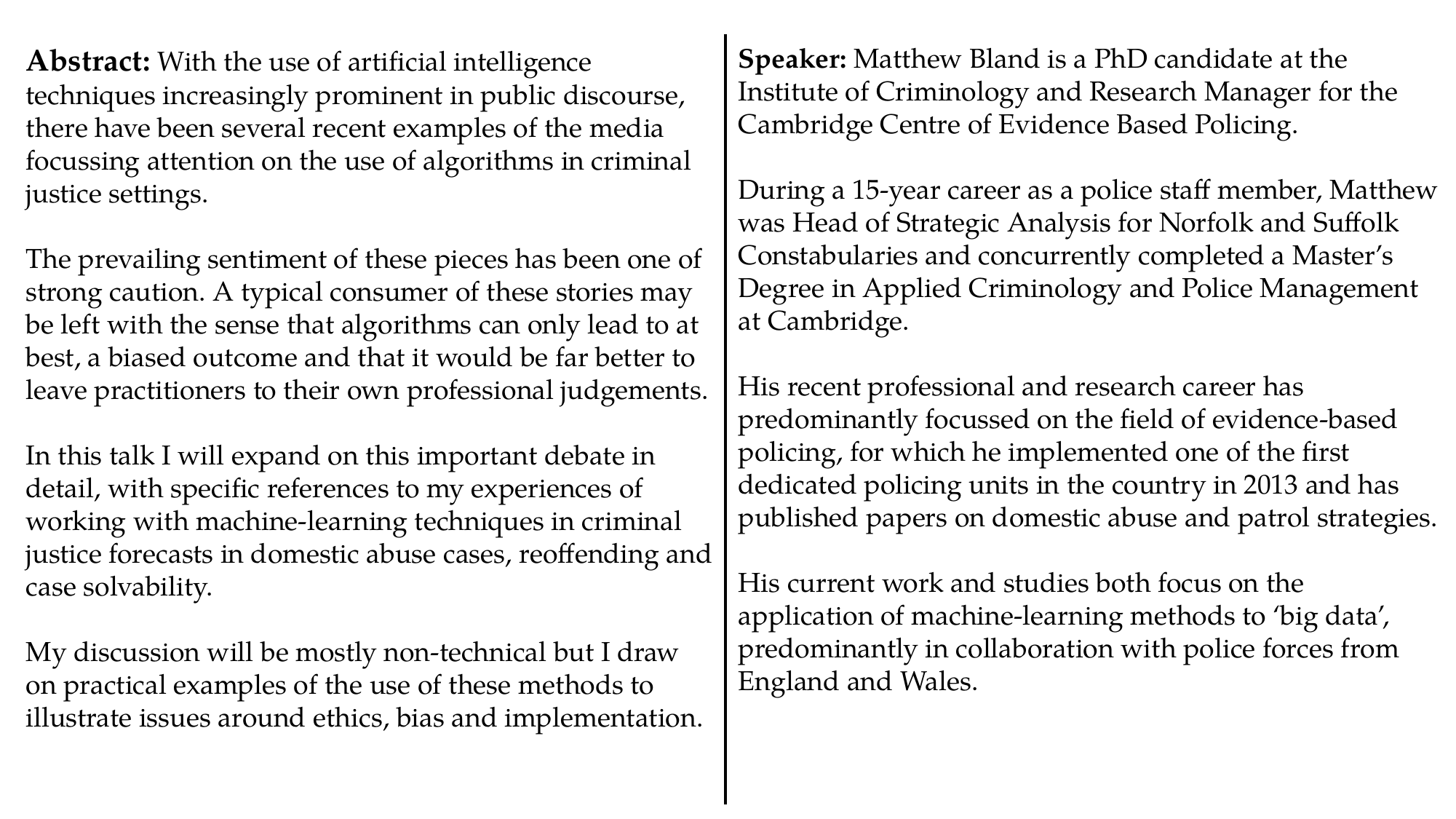

Abstract: With the use of artificial intelligence techniques increasingly prominent in public discourse, there have been several recent examples of the media focussing attention on the use of algorithms in criminal justice settings.

The prevailing sentiment of these pieces has been one of strong caution. A typical consumer of these stories may be left with the sense that algorithms can only lead to at best, a biased outcome and that it would be far better to leave practitioners to their own professional judgements.

In this talk I will expand on this important debate in detail, with specific references to my experiences of working with machine-learning techniques in criminal justice forecasts in domestic abuse cases, reoffending and case solvability.

My discussion will be mostly non-technical but I draw on practical examples of the use of these methods to illustrate issues around ethics, bias and implementation.
Speaker: Matthew Bland is a PhD candidate at the Institute of Criminology and Research Manager for the Cambridge Centre of Evidence Based Policing.

During a 15-year career as a police staff member, Matthew was Head of Strategic Analysis for Norfolk and Suffolk Constabularies and concurrently completed a Master’s Degree in Applied Criminology and Police Management at Cambridge.

His recent professional and research career has predominantly focussed on the field of evidence-based policing, for which he implemented one of the first dedicated policing units in the country in 2013 and has published papers on domestic abuse and patrol strategies.

His current work and studies both focus on the application of machine-learning methods to ‘big data’, predominantly in collaboration with police forces from England and Wales.